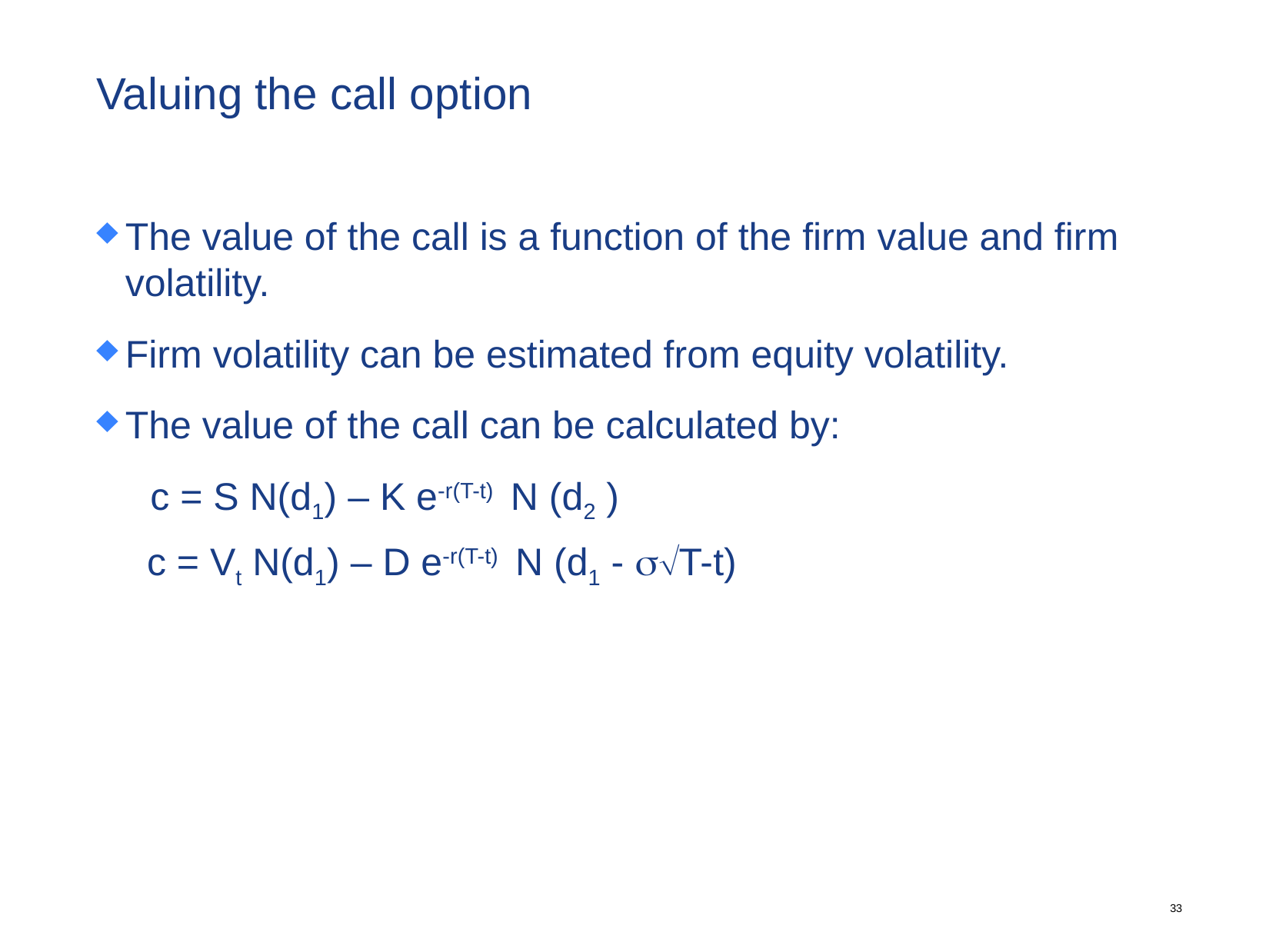

# Valuing the call option
The value of the call is a function of the firm value and firm volatility.
Firm volatility can be estimated from equity volatility.
The value of the call can be calculated by:
     c = S N(d1) – K e-r(T-t)  N (d2 )
  c = Vt N(d1) – D e-r(T-t)  N (d1 - σ√T-t)

33